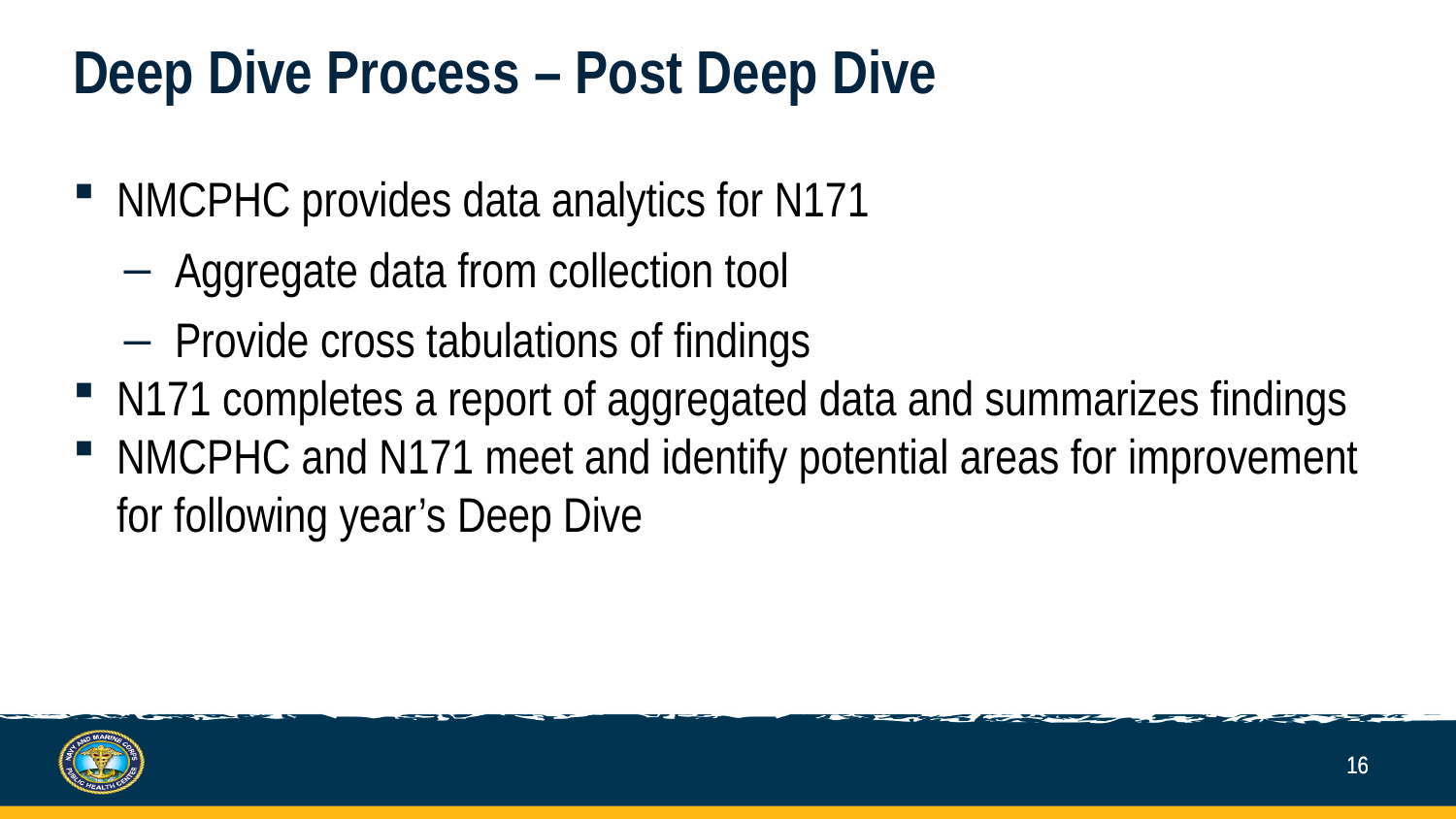

# Deep Dive Process – Post Deep Dive
NMCPHC provides data analytics for N171
Aggregate data from collection tool
Provide cross tabulations of findings
N171 completes a report of aggregated data and summarizes findings
NMCPHC and N171 meet and identify potential areas for improvement for following year’s Deep Dive